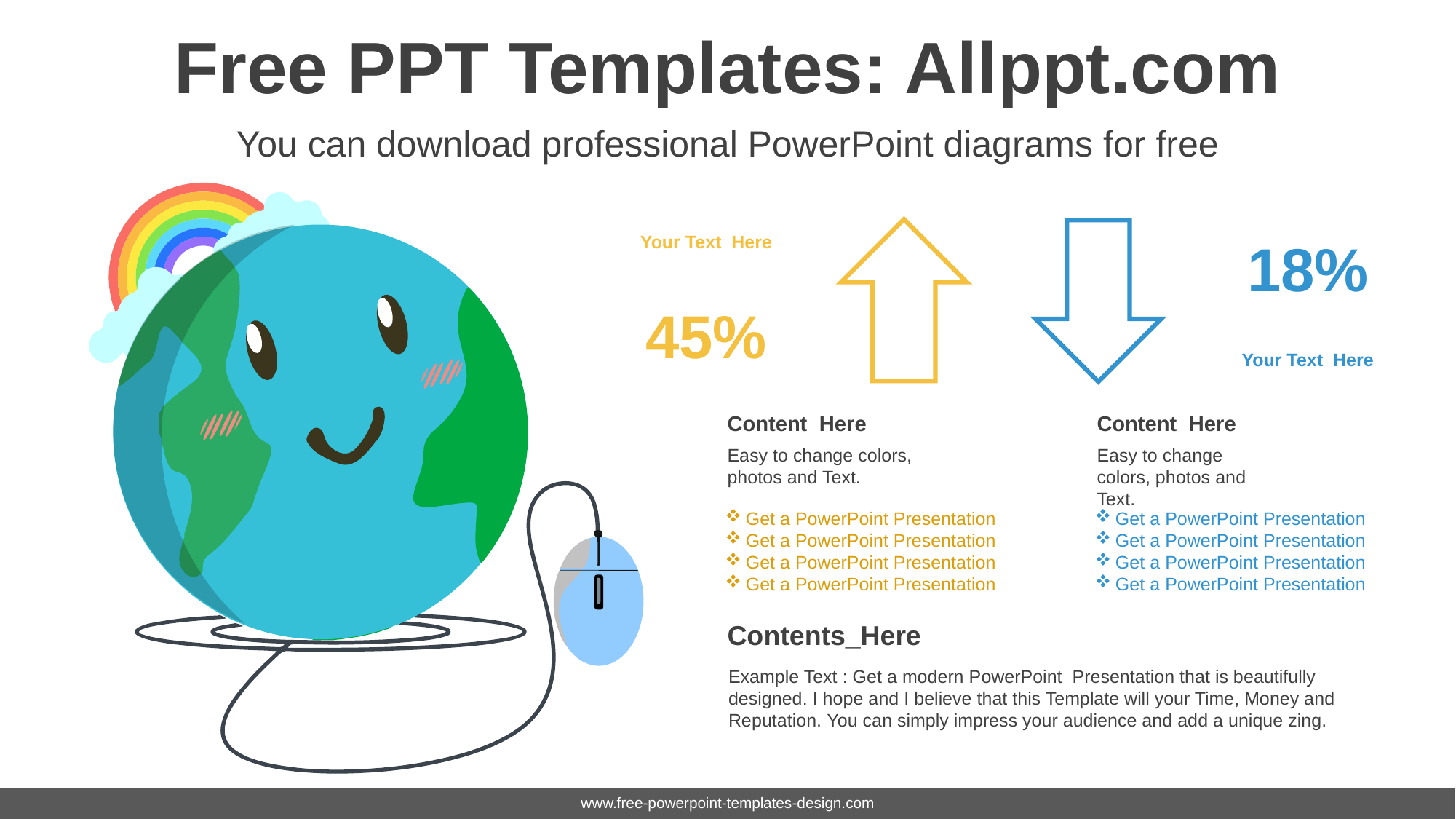

# Free PPT Templates: Allppt.com
You can download professional PowerPoint diagrams for free

Your Text  Here
45%
18%
Your Text  Here

Content  Here
Easy to change colors, photos and Text.
Content  Here
Easy to change colors, photos and Text.

Get a PowerPoint Presentation
Get a PowerPoint Presentation
Get a PowerPoint Presentation
Get a PowerPoint Presentation
Get a PowerPoint Presentation
Get a PowerPoint Presentation
Get a PowerPoint Presentation
Get a PowerPoint Presentation

Contents_Here
Example Text : Get a modern PowerPoint  Presentation that is beautifully designed. I hope and I believe that this Template will your Time, Money and Reputation. You can simply impress your audience and add a unique zing.
www.free-powerpoint-templates-design.com